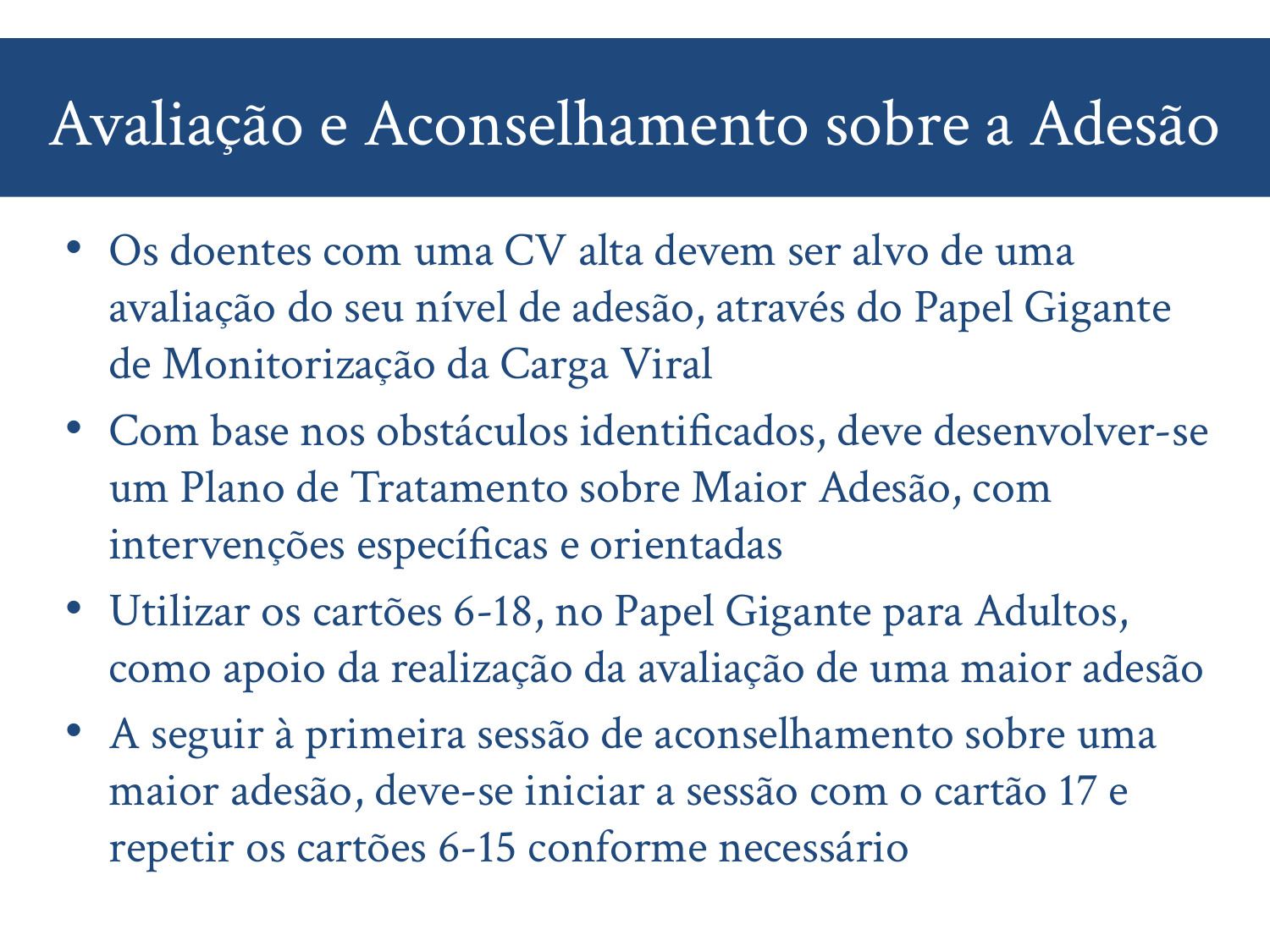

# Avaliação e Aconselhamento sobre a Adesão
Os doentes com uma CV alta devem ser alvo de uma avaliação do seu nível de adesão, através do Papel Gigante de Monitorização da Carga Viral
Com base nos obstáculos identificados, deve desenvolver-se um Plano de Tratamento sobre Maior Adesão, com intervenções específicas e orientadas
Utilizar os cartões 6-18, no Papel Gigante para Adultos, como apoio da realização da avaliação de uma maior adesão
A seguir à primeira sessão de aconselhamento sobre uma maior adesão, deve-se iniciar a sessão com o cartão 17 e repetir os cartões 6-15 conforme necessário